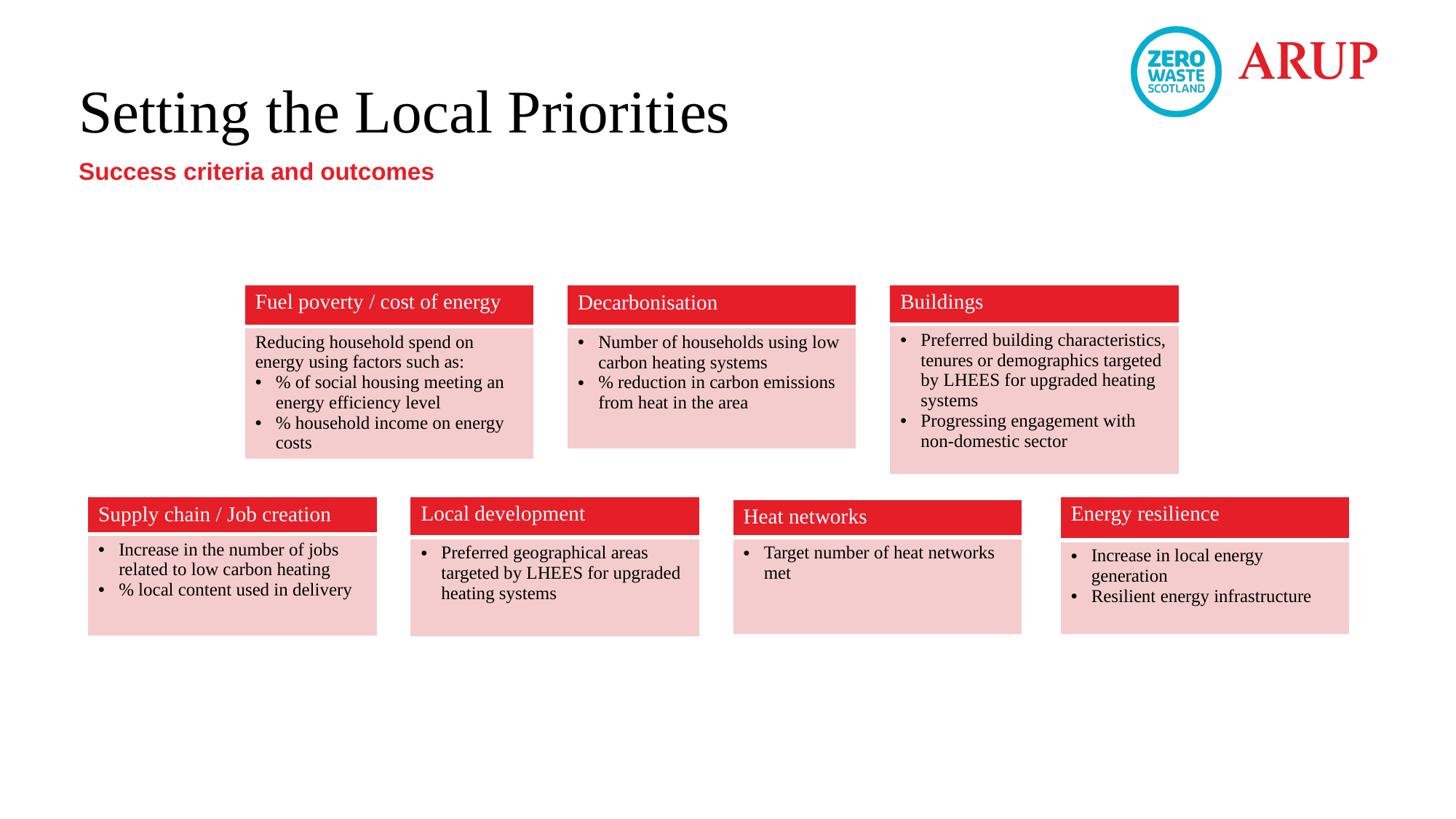

# Setting the Local Priorities
Success criteria and outcomes
| Fuel poverty / cost of energy |
| --- |
| Reducing household spend on energy using factors such as: % of social housing meeting an energy efficiency level % household income on energy costs |
| Buildings |
| --- |
| Preferred building characteristics, tenures or demographics targeted by LHEES for upgraded heating systems Progressing engagement with non-domestic sector |
| Decarbonisation |
| --- |
| Number of households using low carbon heating systems % reduction in carbon emissions from heat in the area |
| Local development |
| --- |
| Preferred geographical areas targeted by LHEES for upgraded heating systems |
| Energy resilience |
| --- |
| Increase in local energy generation Resilient energy infrastructure |
| Supply chain / Job creation |
| --- |
| Increase in the number of jobs related to low carbon heating % local content used in delivery |
| Heat networks |
| --- |
| Target number of heat networks met |